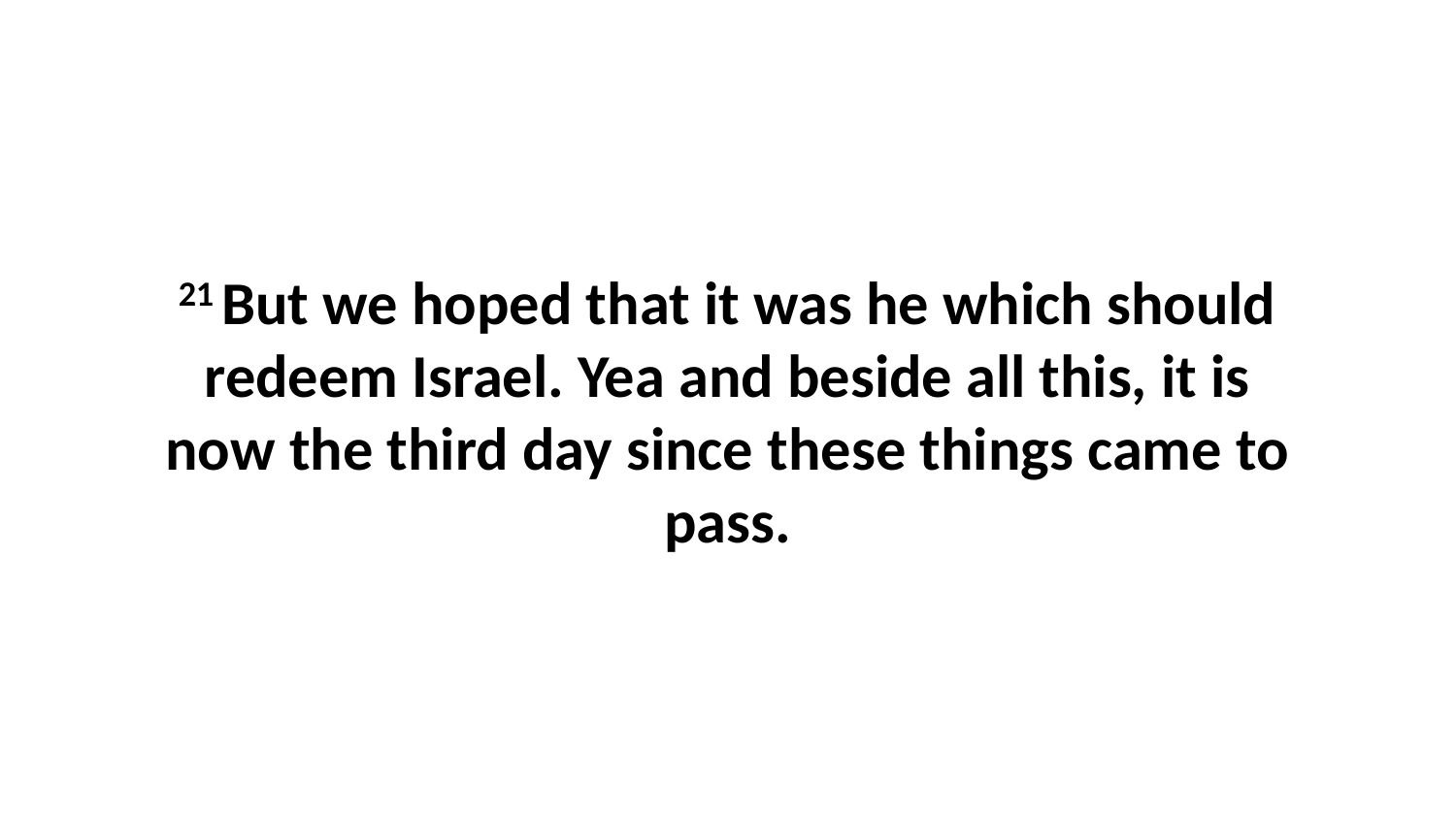

21 But we hoped that it was he which should redeem Israel. Yea and beside all this, it is now the third day since these things came to pass.